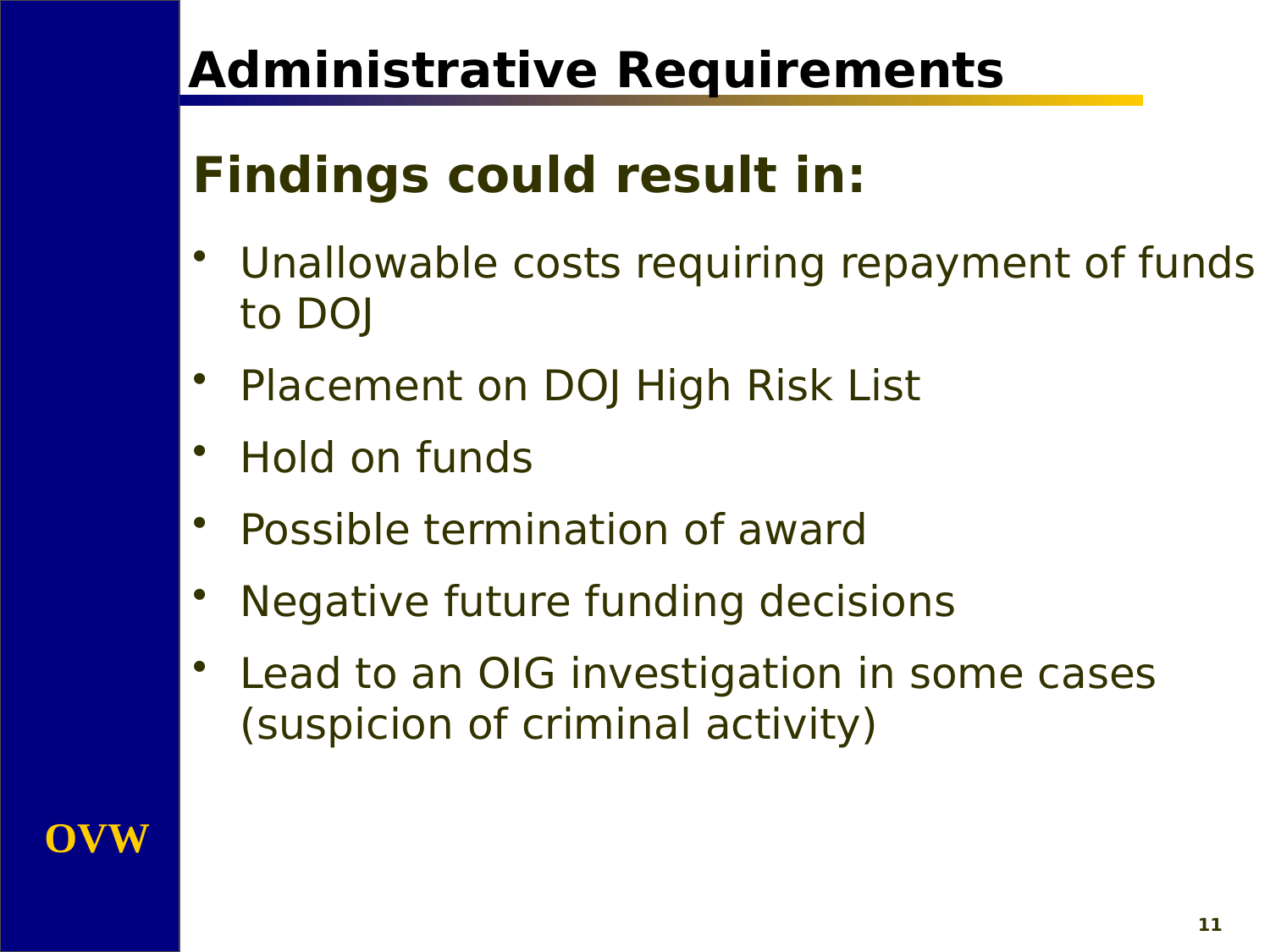

Administrative Requirements

Findings could result in:

Unallowable costs requiring repayment of funds to DOJ
Placement on DOJ High Risk List
Hold on funds
Possible termination of award
Negative future funding decisions
Lead to an OIG investigation in some cases (suspicion of criminal activity)